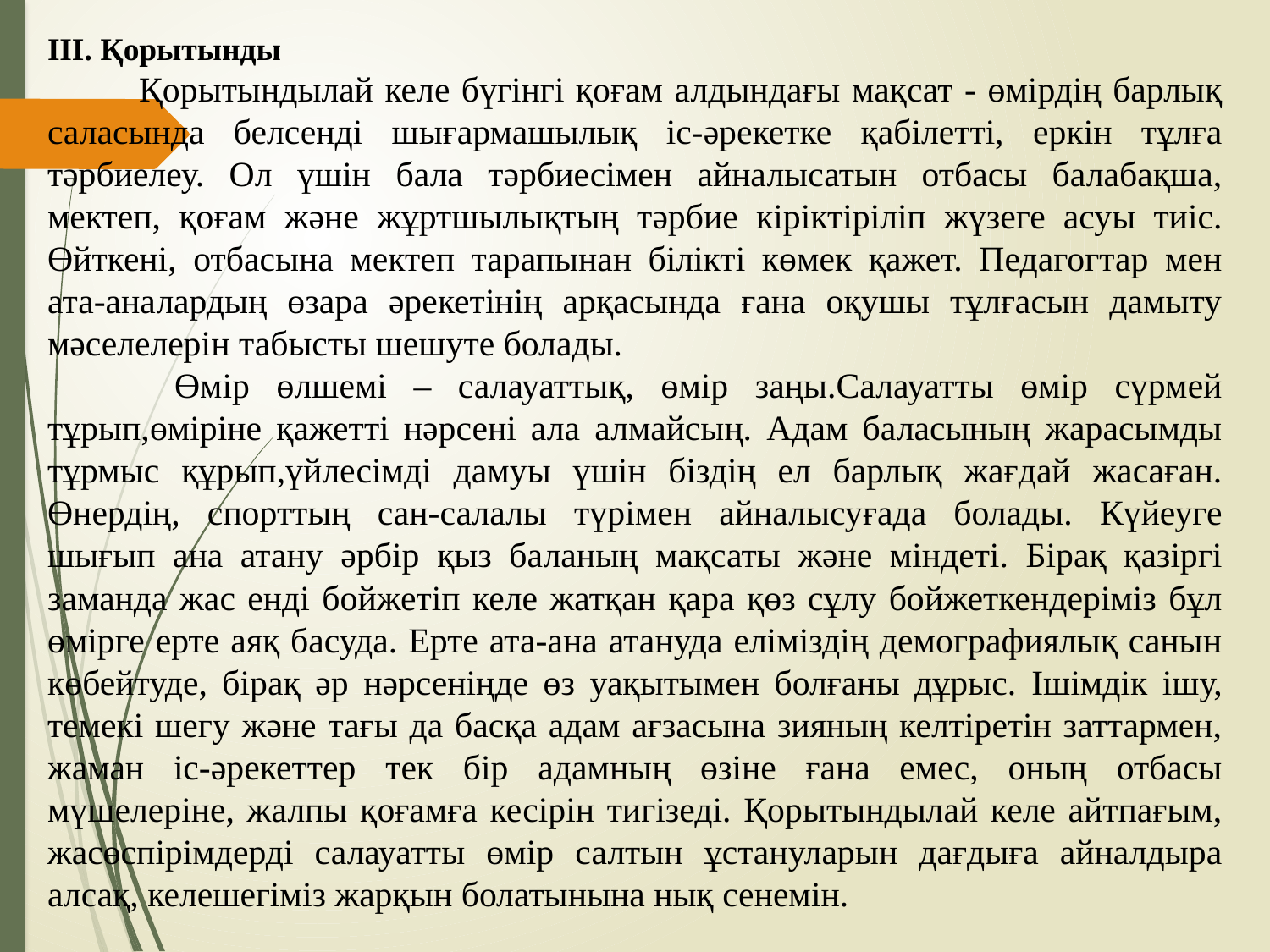

ІІІ. Қорытынды
        Қорытындылай келе бүгінгі қоғам алдындағы мақсат - өмірдің барлық саласында белсенді шығармашылық іс-әрекетке қабілетті, еркін тұлға тәрбиелеу. Ол үшін бала тәрбиесімен айналысатын отбасы балабақша, мектеп, қоғам және жұртшылықтың тәрбие кіріктіріліп жүзеге асуы тиіс. Өйткені, отбасына мектеп тарапынан білікті көмек қажет. Педагогтар мен ата-аналардың өзара әрекетінің арқасында ғана оқушы тұлғасын дамыту мәселелерін табысты шешуте болады.
	Өмір өлшемі – салауаттық, өмір заңы.Салауатты өмір сүрмей тұрып,өміріне қажетті нәрсені ала алмайсың. Адам баласының жарасымды тұрмыс құрып,үйлесімді дамуы үшін біздің ел барлық жағдай жасаған. Өнердің, спорттың сан-салалы түрімен айналысуғада болады. Күйеуге шығып ана атану әрбір қыз баланың мақсаты және міндеті. Бірақ қазіргі заманда жас енді бойжетіп келе жатқан қара қөз сұлу бойжеткендеріміз бұл өмірге ерте аяқ басуда. Ерте ата-ана атануда еліміздің демографиялық санын көбейтуде, бірақ әр нәрсеніңде өз уақытымен болғаны дұрыс. Ішімдік ішу, темекі шегу және тағы да басқа адам ағзасына зияның келтіретін заттармен, жаман іс-әрекеттер тек бір адамның өзіне ғана емес, оның отбасы мүшелеріне, жалпы қоғамға кесірін тигізеді. Қорытындылай келе айтпағым, жасөспірімдерді салауатты өмір салтын ұстануларын дағдыға айналдыра алсақ, келешегіміз жарқын болатынына нық сенемін.